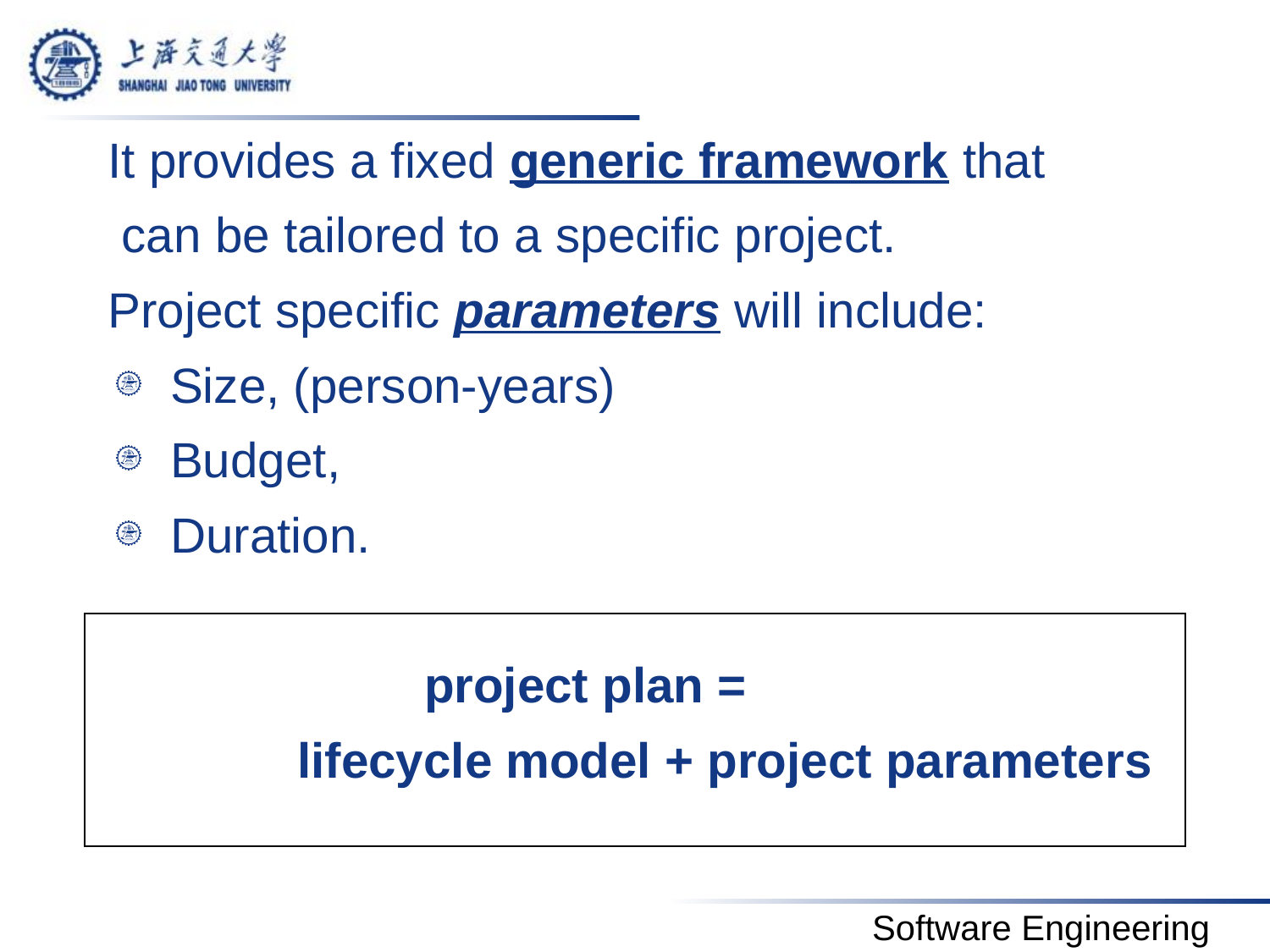

It provides a fixed generic framework that
 can be tailored to a specific project.
Project specific parameters will include:
Size, (person-years)
Budget,
Duration.

			project plan =
		lifecycle model + project parameters